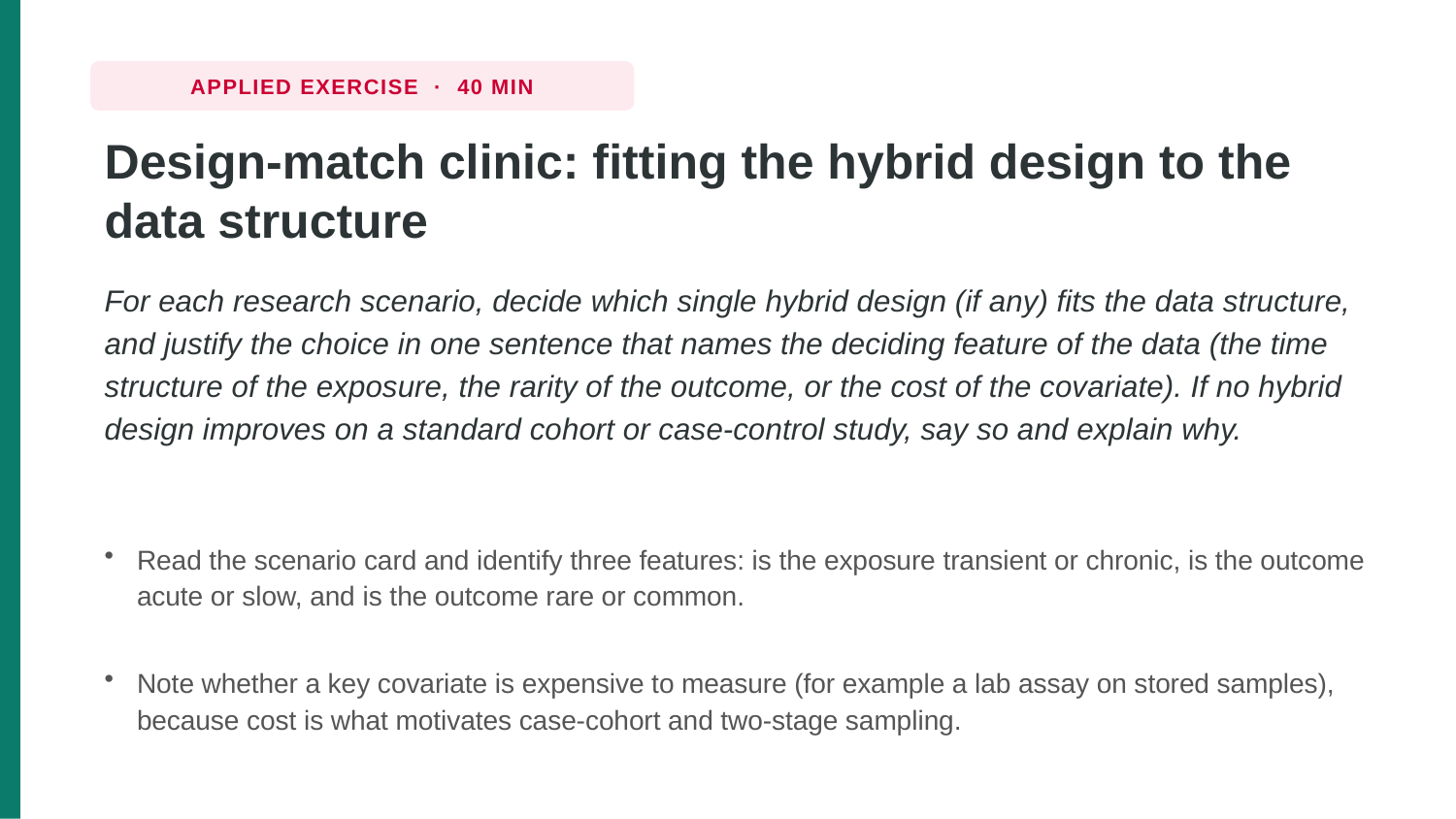

APPLIED EXERCISE  ·  40 MIN
Design-match clinic: fitting the hybrid design to the data structure
For each research scenario, decide which single hybrid design (if any) fits the data structure, and justify the choice in one sentence that names the deciding feature of the data (the time structure of the exposure, the rarity of the outcome, or the cost of the covariate). If no hybrid design improves on a standard cohort or case-control study, say so and explain why.
Read the scenario card and identify three features: is the exposure transient or chronic, is the outcome acute or slow, and is the outcome rare or common.
Note whether a key covariate is expensive to measure (for example a lab assay on stored samples), because cost is what motivates case-cohort and two-stage sampling.